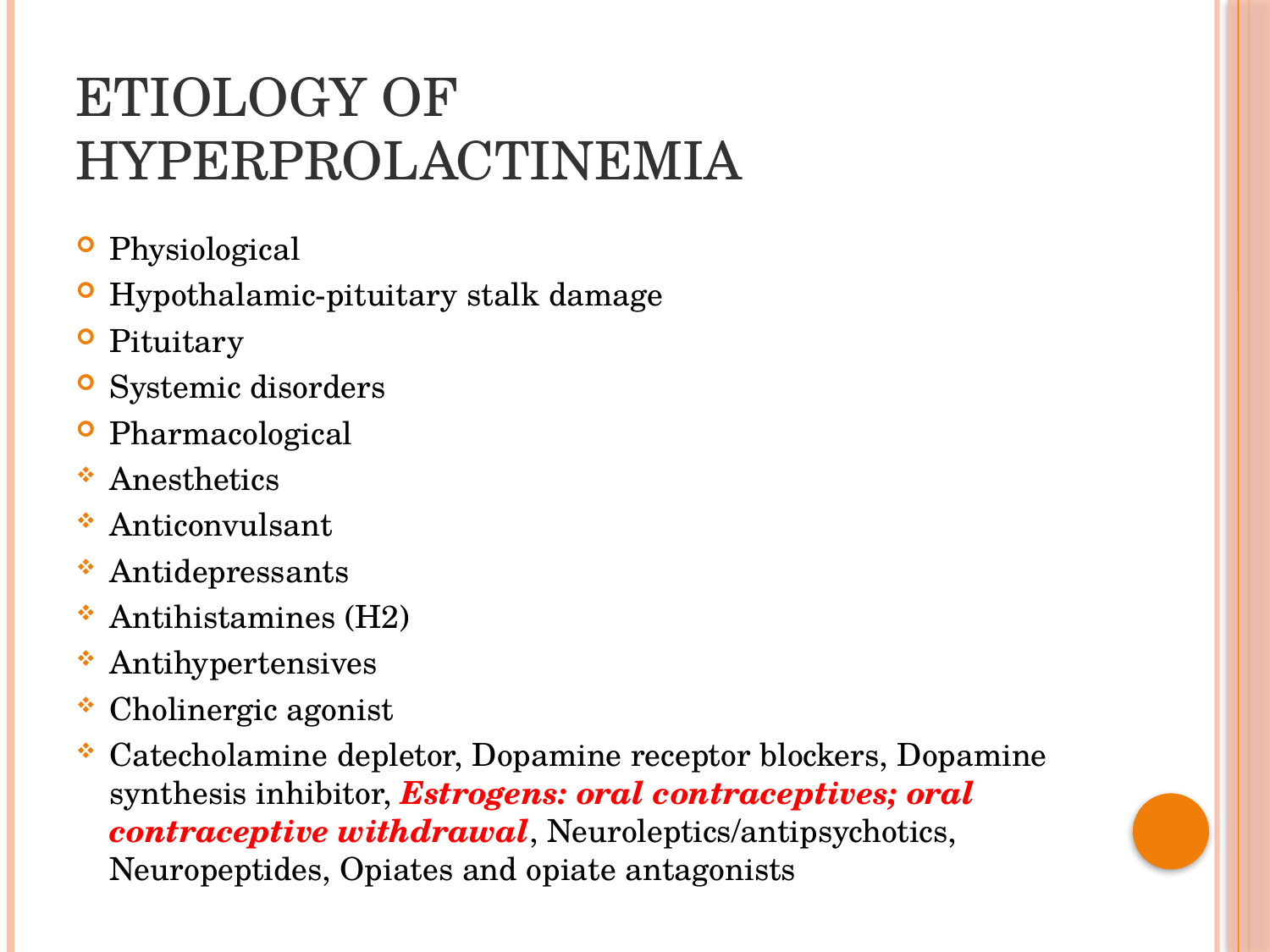

# Etiology of hyperprolactinemia
Physiological
Hypothalamic-pituitary stalk damage
Pituitary
Systemic disorders
Pharmacological
Anesthetics
Anticonvulsant
Antidepressants
Antihistamines (H2)
Antihypertensives
Cholinergic agonist
Catecholamine depletor, Dopamine receptor blockers, Dopamine synthesis inhibitor, Estrogens: oral contraceptives; oral contraceptive withdrawal, Neuroleptics/antipsychotics, Neuropeptides, Opiates and opiate antagonists